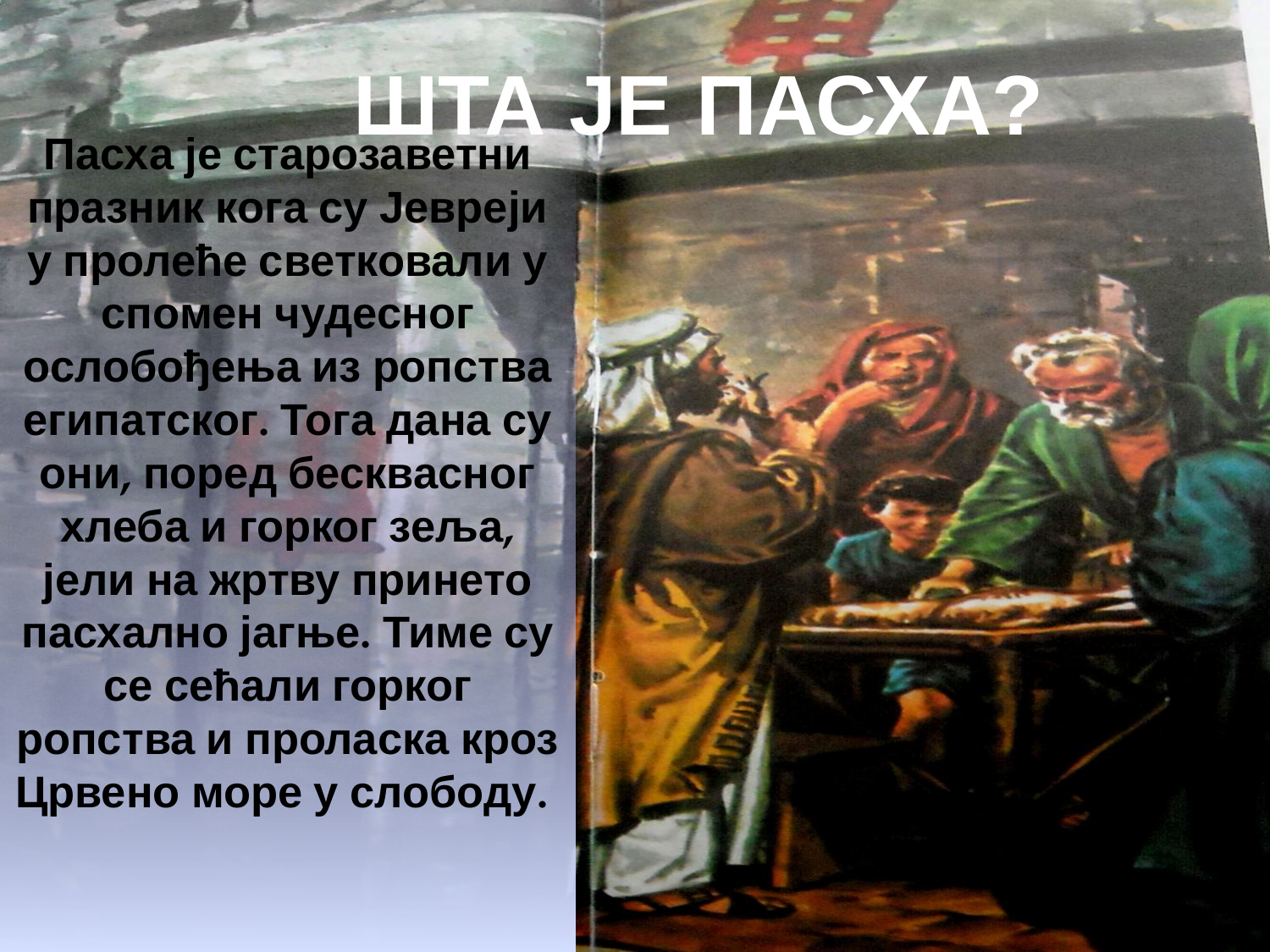

# Шта је Пасха?
Пасха је старозаветни празник кога су Јевреји у пролеће светковали у спомен чудесног ослобођења из ропства египатског. Тога дана су они, поред бесквасног хлеба и горког зеља, јели на жртву принето пасхално јагње. Тиме су се сећали горког ропства и проласка кроз Црвено море у слободу.